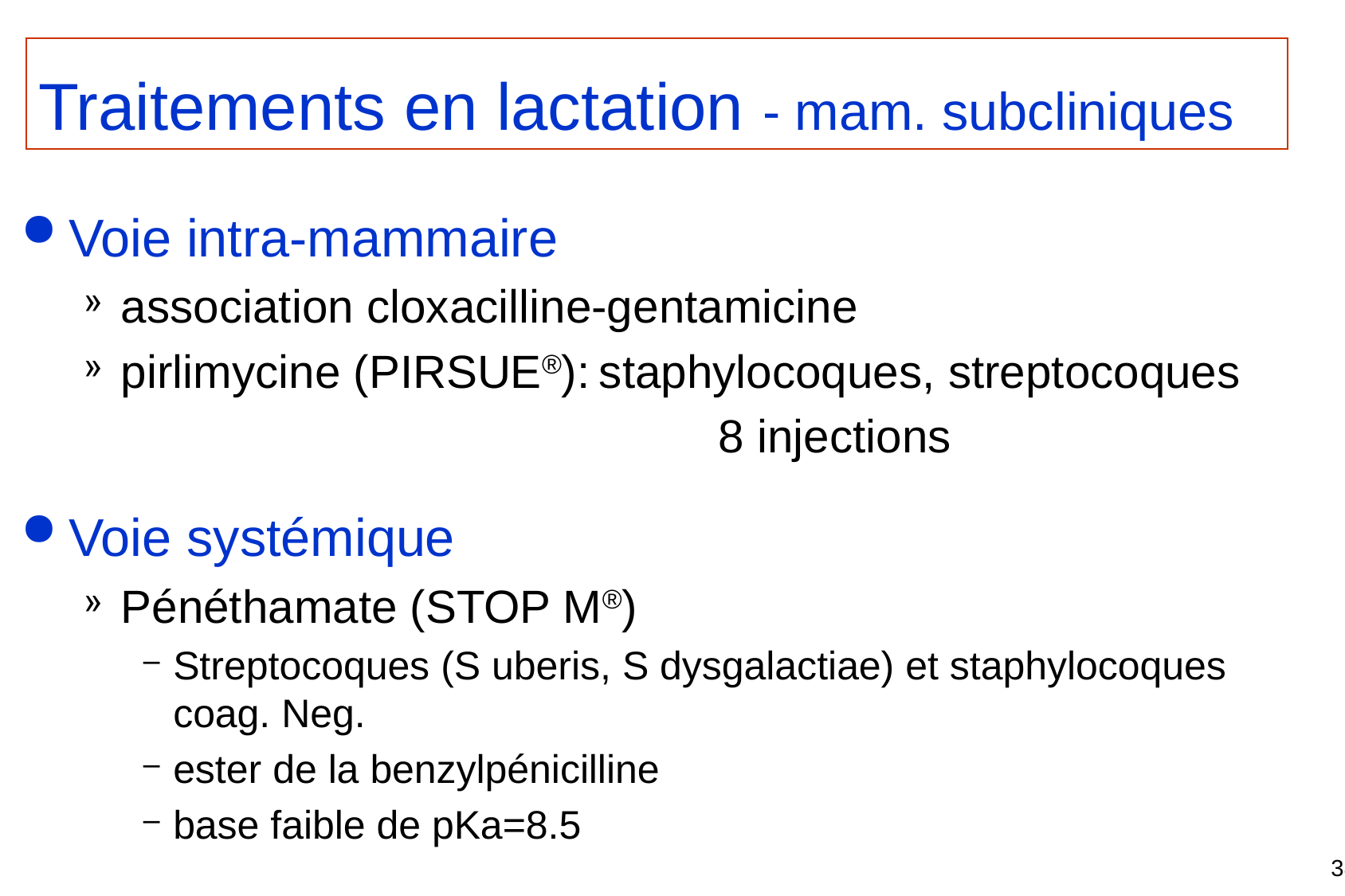

Traitements en lactation - mam. subcliniques
Voie intra-mammaire
association cloxacilline-gentamicine
pirlimycine (PIRSUE®):	staphylocoques, streptocoques
						8 injections

Voie systémique
Pénéthamate (STOP M®)
Streptocoques (S uberis, S dysgalactiae) et staphylocoques coag. Neg.
ester de la benzylpénicilline
base faible de pKa=8.5